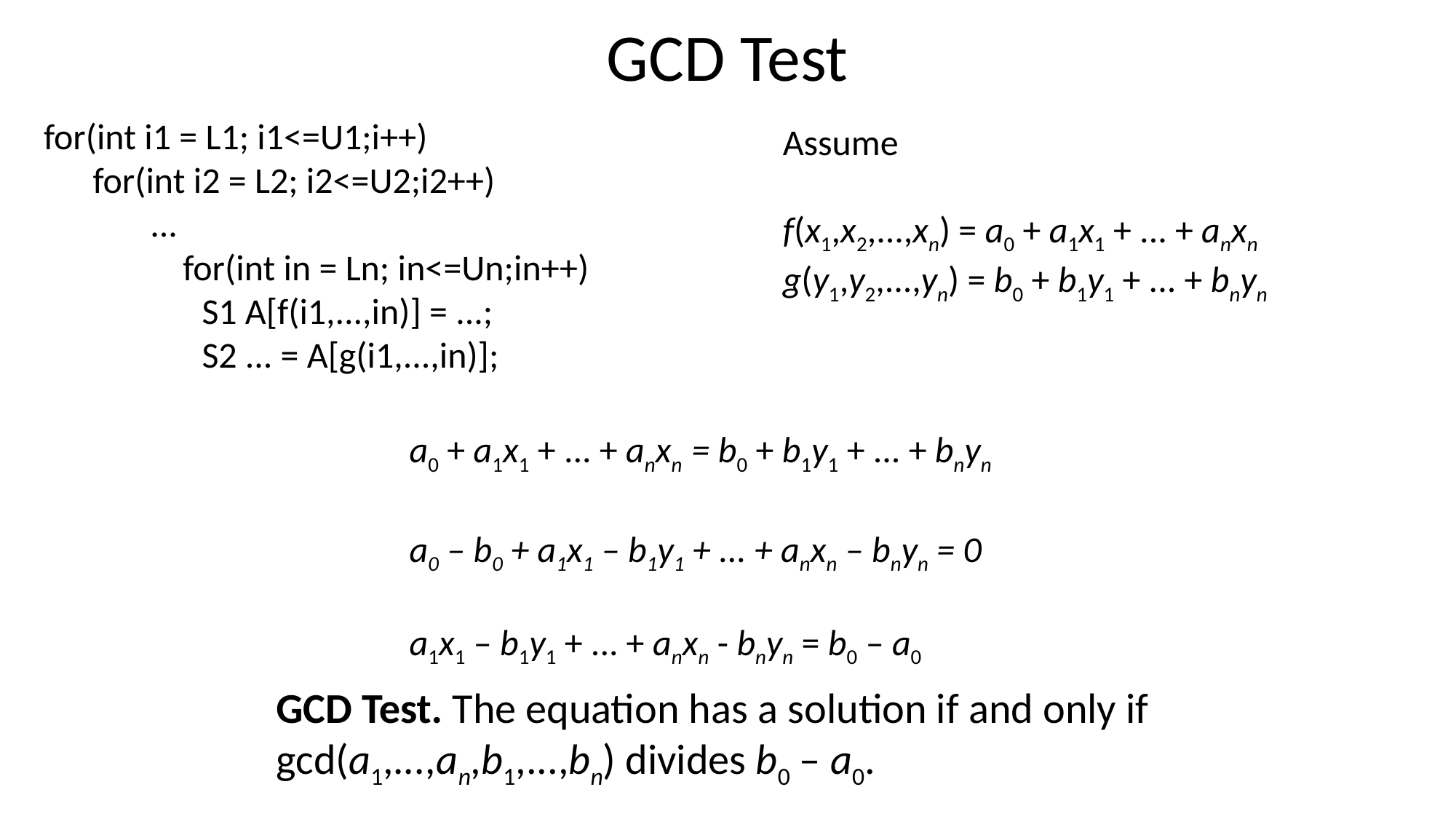

# GCD Test
for(int i1 = L1; i1<=U1;i++)
      for(int i2 = L2; i2<=U2;i2++)
             ...
                 for(int in = Ln; in<=Un;in++)
	      S1 A[f(i1,...,in)] = ...;
	      S2 ... = A[g(i1,...,in)];
Assume

f(x1,x2,...,xn) = a0 + a1x1 + ... + anxn
g(y1,y2,...,yn) = b0 + b1y1 + ... + bnyn
a0 + a1x1 + ... + anxn  = b0 + b1y1 + ... + bnyn

a0 – b0 + a1x1 – b1y1 + ... + anxn – bnyn = 0

a1x1 – b1y1 + ... + anxn - bnyn = b0 – a0
GCD Test. The equation has a solution if and only if gcd(a1,...,an,b1,...,bn) divides b0 – a0.